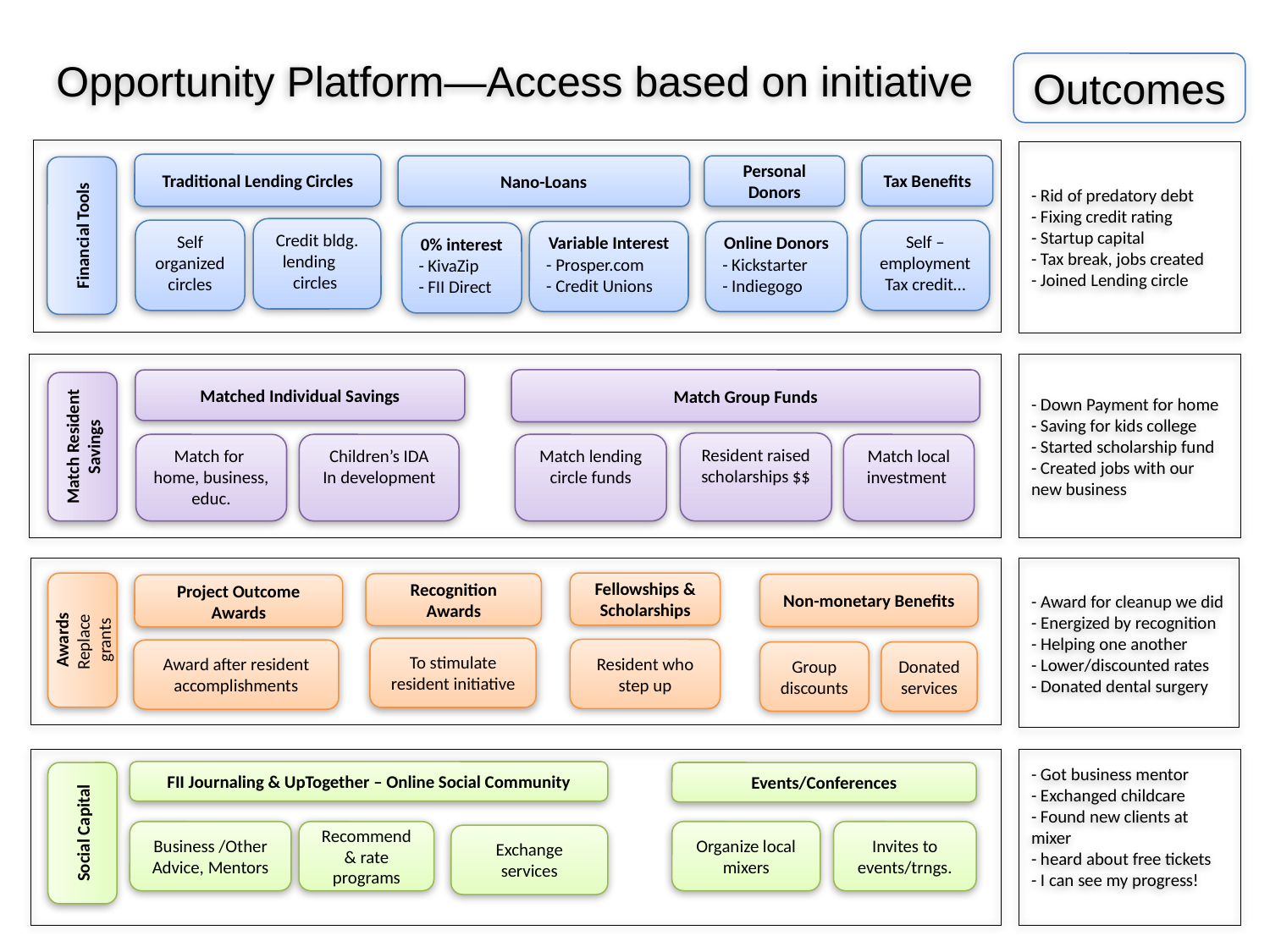

Opportunity Platform—Access based on initiative
Outcomes

- Rid of predatory debt
- Fixing credit rating
- Startup capital
- Tax break, jobs created
- Joined Lending circle
Traditional Lending Circles
Tax Benefits
Nano-Loans
Personal Donors
Financial Tools
Credit bldg. lending     circles
Self organized circles
Self – employment
Tax credit…
Variable Interest
- Prosper.com
- Credit Unions
Online Donors
- Kickstarter
- Indiegogo
0% interest
- KivaZip
- FII Direct

- Down Payment for home
- Saving for kids college
- Started scholarship fund
- Created jobs with our new business
Match Group Funds
Matched Individual Savings
Match Resident Savings
Resident raised scholarships $$

Match for  home, business, educ.
Children’s IDA
In development
Match lending circle funds

Match local investment

- Award for cleanup we did
- Energized by recognition
- Helping one another
- Lower/discounted rates
- Donated dental surgery
Fellowships & Scholarships
Recognition Awards
Non-monetary Benefits
Project Outcome Awards
Awards
Replace  grants
To stimulate resident initiative
Resident who step up
Award after resident accomplishments
Group discounts
Donated services

- Got business mentor
- Exchanged childcare
- Found new clients at mixer
- heard about free tickets
- I can see my progress!

FII Journaling & UpTogether – Online Social Community
Events/Conferences
Social Capital
Business /Other Advice, Mentors
Recommend & rate programs
Organize local mixers
Invites to events/trngs.
Exchange services